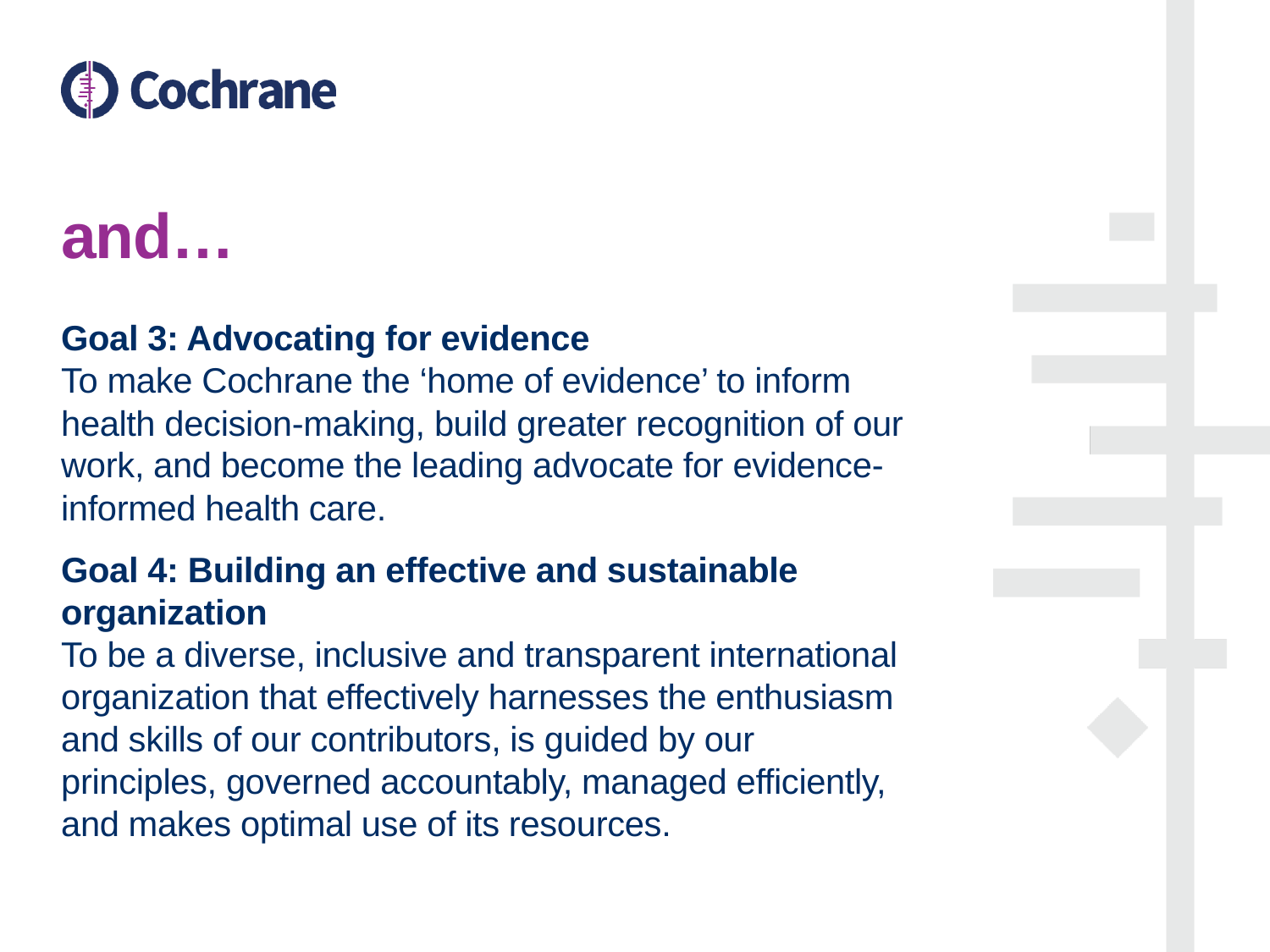

# and…
Goal 3: Advocating for evidence
To make Cochrane the ‘home of evidence’ to inform health decision-making, build greater recognition of our work, and become the leading advocate for evidence-informed health care.
Goal 4: Building an effective and sustainable organization
To be a diverse, inclusive and transparent international organization that effectively harnesses the enthusiasm and skills of our contributors, is guided by our principles, governed accountably, managed efficiently, and makes optimal use of its resources.